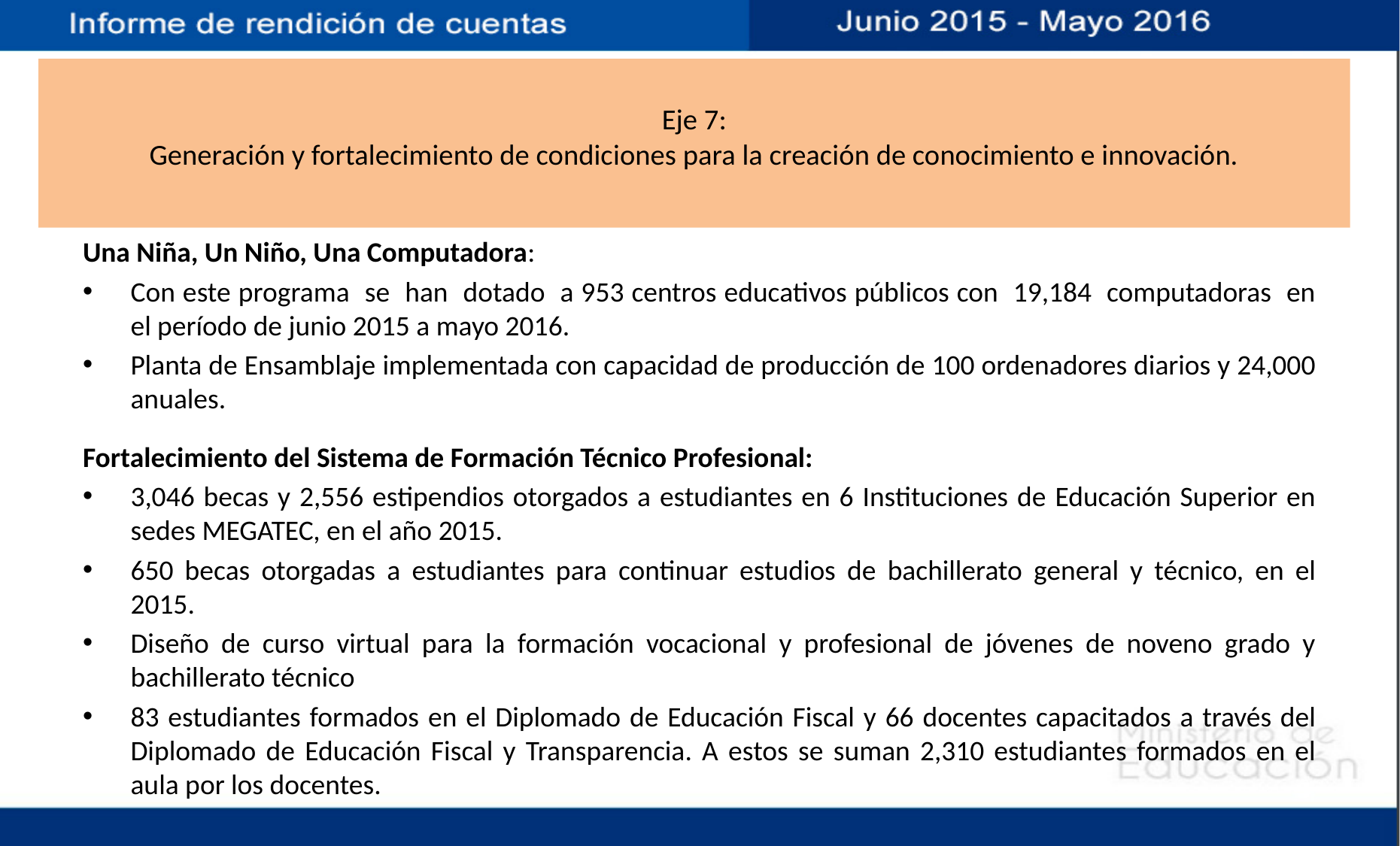

# Eje 7: Generación y fortalecimiento de condiciones para la creación de conocimiento e innovación.
Una Niña, Un Niño, Una Computadora:
Con este programa  se  han  dotado  a 953 centros educativos públicos con  19,184  computadoras  en el período de junio 2015 a mayo 2016.
Planta de Ensamblaje implementada con capacidad de producción de 100 ordenadores diarios y 24,000 anuales.
Fortalecimiento del Sistema de Formación Técnico Profesional:
3,046 becas y 2,556 estipendios otorgados a estudiantes en 6 Instituciones de Educación Superior en sedes MEGATEC, en el año 2015.
650 becas otorgadas a estudiantes para continuar estudios de bachillerato general y técnico, en el 2015.
Diseño de curso virtual para la formación vocacional y profesional de jóvenes de noveno grado y bachillerato técnico
83 estudiantes formados en el Diplomado de Educación Fiscal y 66 docentes capacitados a través del Diplomado de Educación Fiscal y Transparencia. A estos se suman 2,310 estudiantes formados en el aula por los docentes.